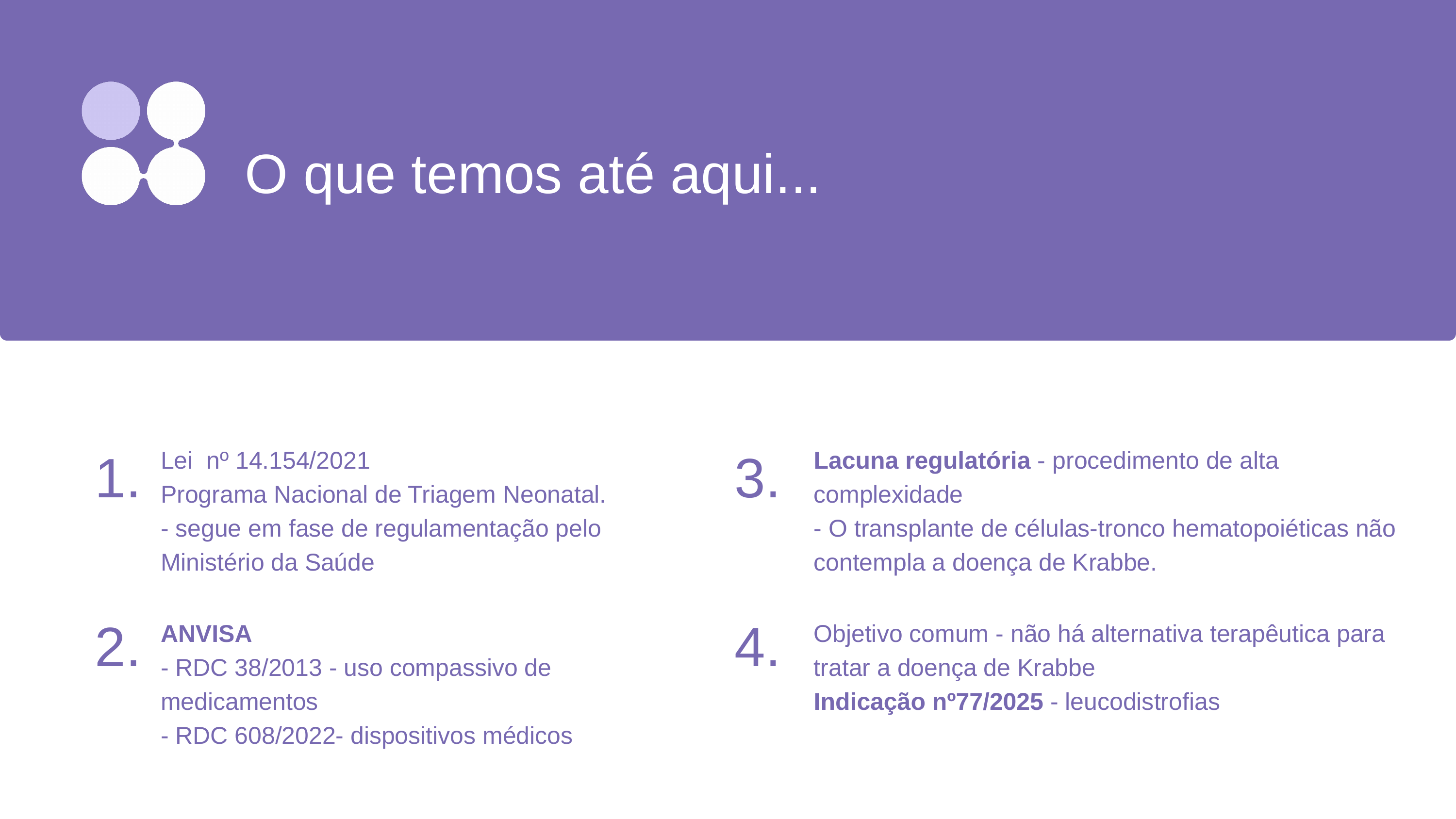

O que temos até aqui...
Lei  nº 14.154/2021
Programa Nacional de Triagem Neonatal.
- segue em fase de regulamentação pelo Ministério da Saúde
Lacuna regulatória - procedimento de alta complexidade
- O transplante de células-tronco hematopoiéticas não contempla a doença de Krabbe.
1.
3.
2.
4.
ANVISA
- RDC 38/2013 - uso compassivo de medicamentos
- RDC 608/2022- dispositivos médicos
Objetivo comum - não há alternativa terapêutica para tratar a doença de Krabbe
Indicação nº77/2025 - leucodistrofias